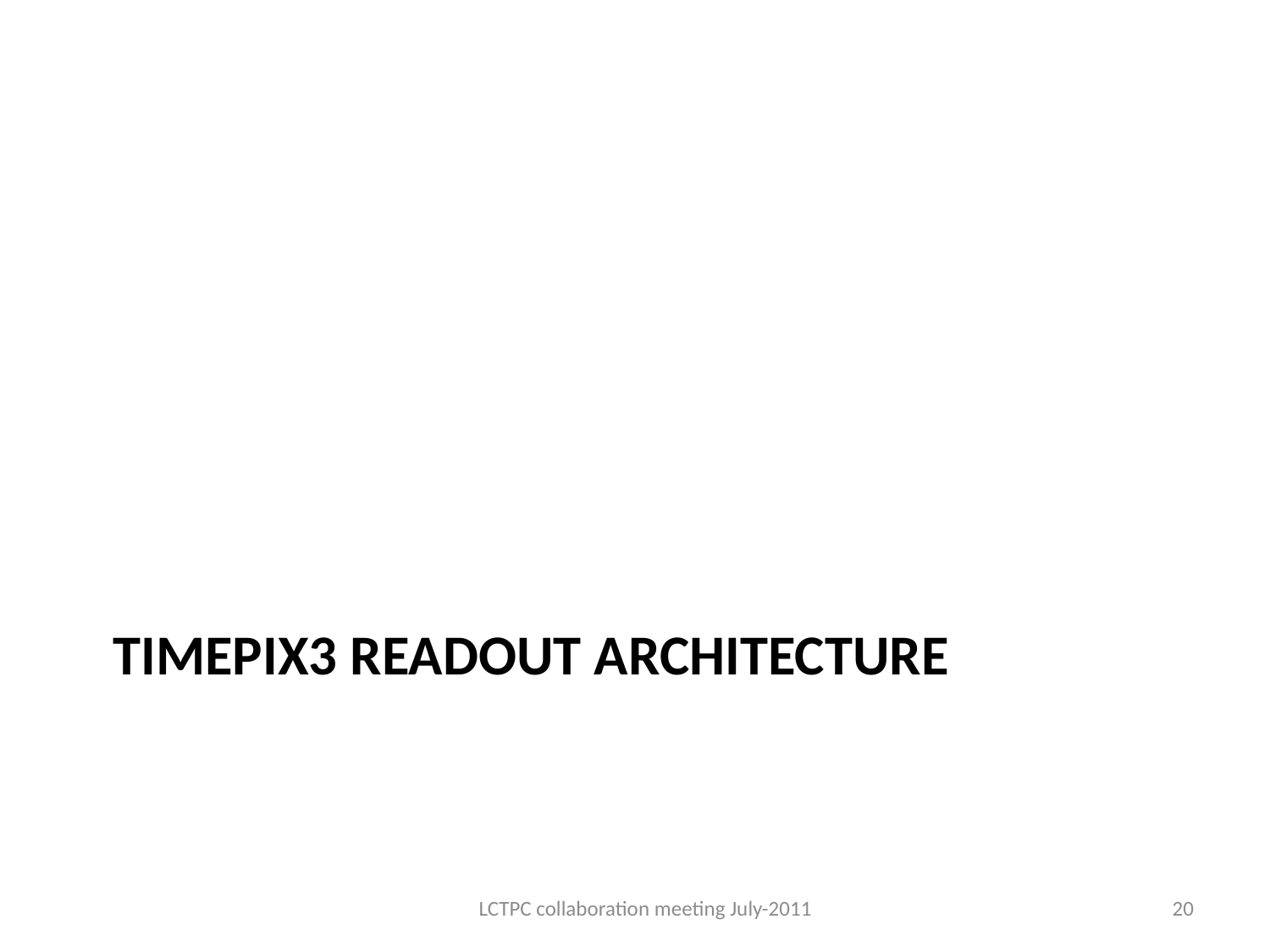

# Timepix3 readout architecture
LCTPC collaboration meeting July-2011
20